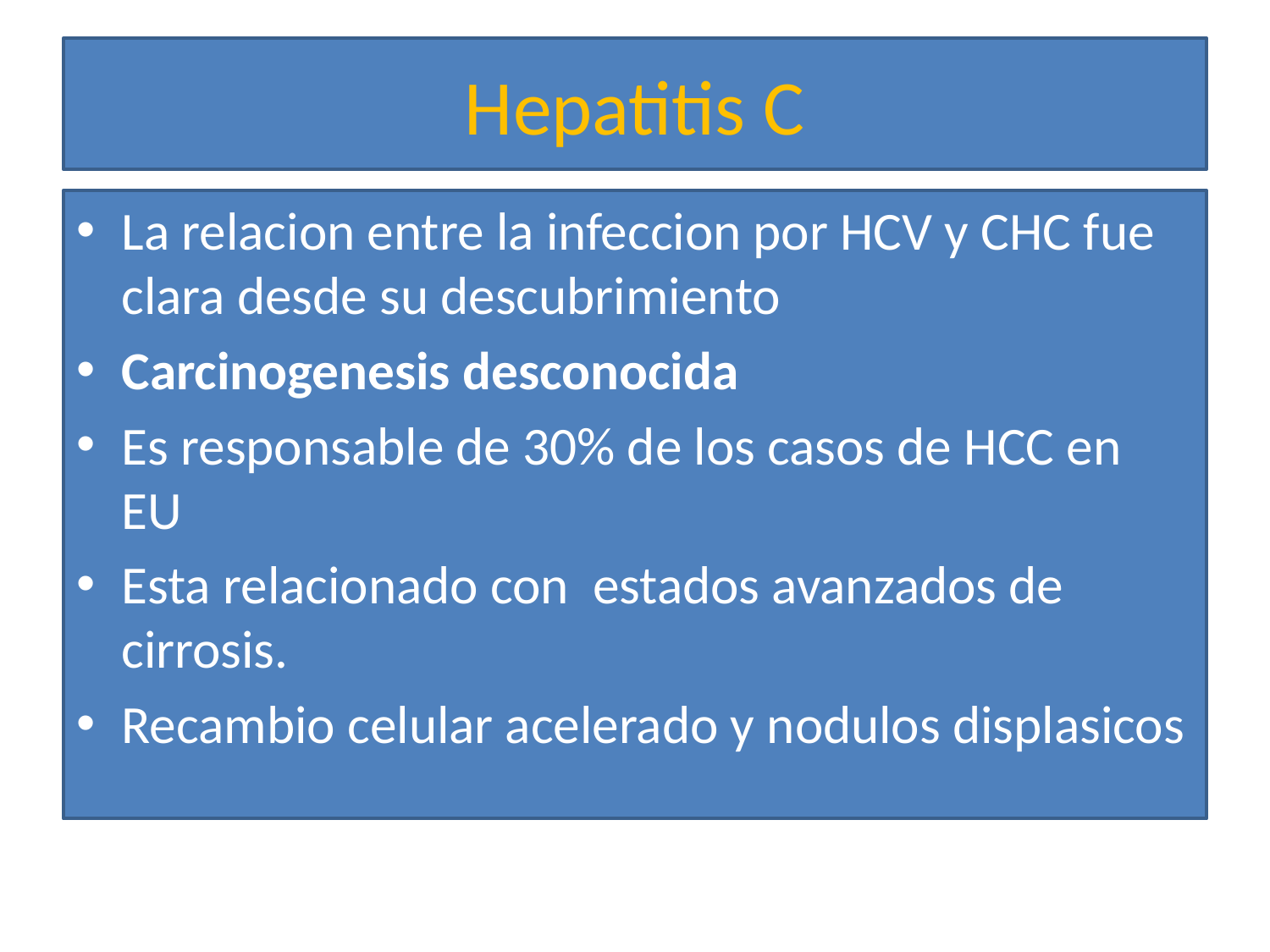

# Hepatitis C
La relacion entre la infeccion por HCV y CHC fue clara desde su descubrimiento
Carcinogenesis desconocida
Es responsable de 30% de los casos de HCC en EU
Esta relacionado con  estados avanzados de cirrosis.
Recambio celular acelerado y nodulos displasicos